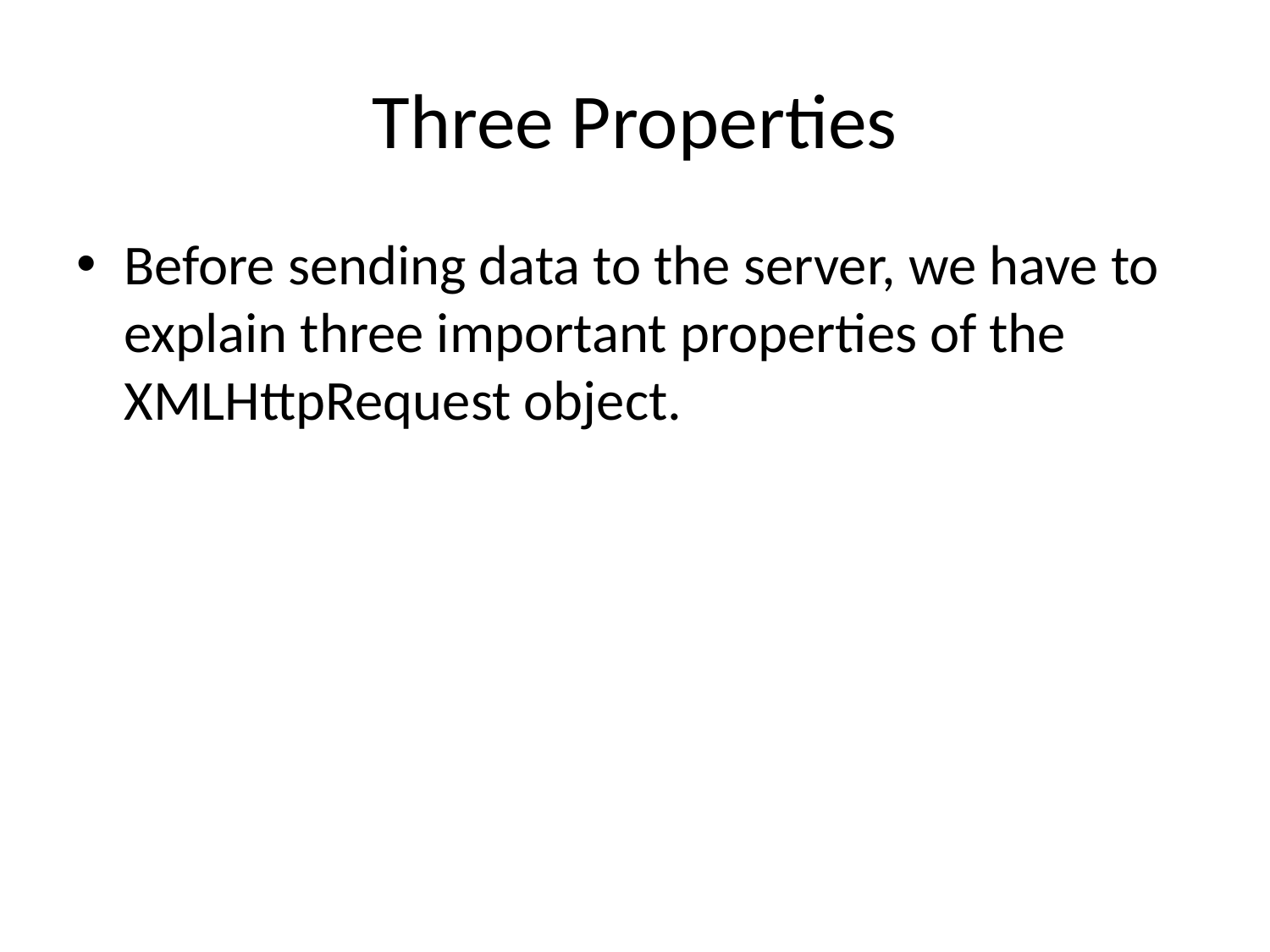

# Three Properties
Before sending data to the server, we have to explain three important properties of the XMLHttpRequest object.